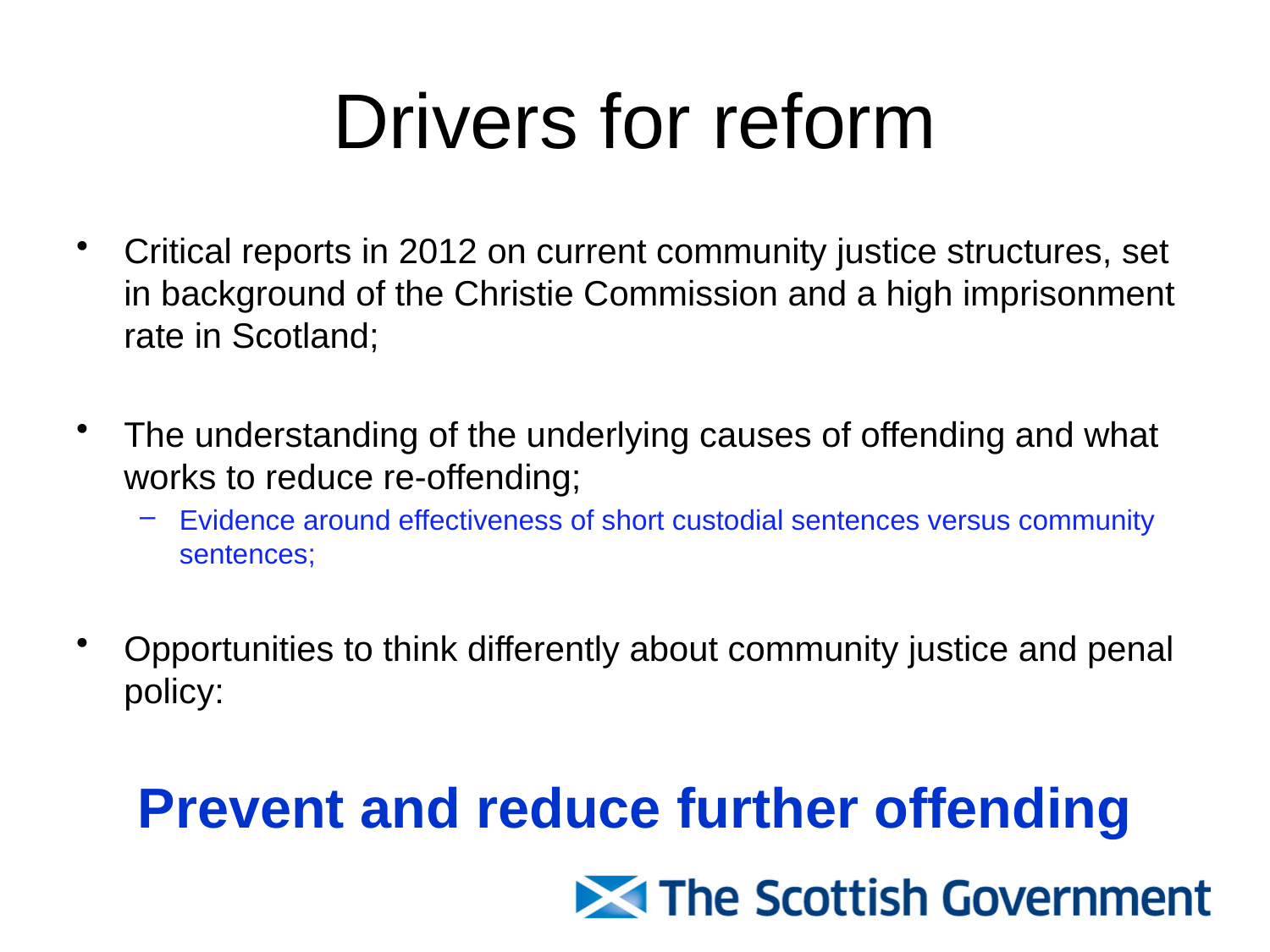

# Drivers for reform
Critical reports in 2012 on current community justice structures, set in background of the Christie Commission and a high imprisonment rate in Scotland;

The understanding of the underlying causes of offending and what works to reduce re-offending;
Evidence around effectiveness of short custodial sentences versus community sentences;

Opportunities to think differently about community justice and penal policy:

Prevent and reduce further offending